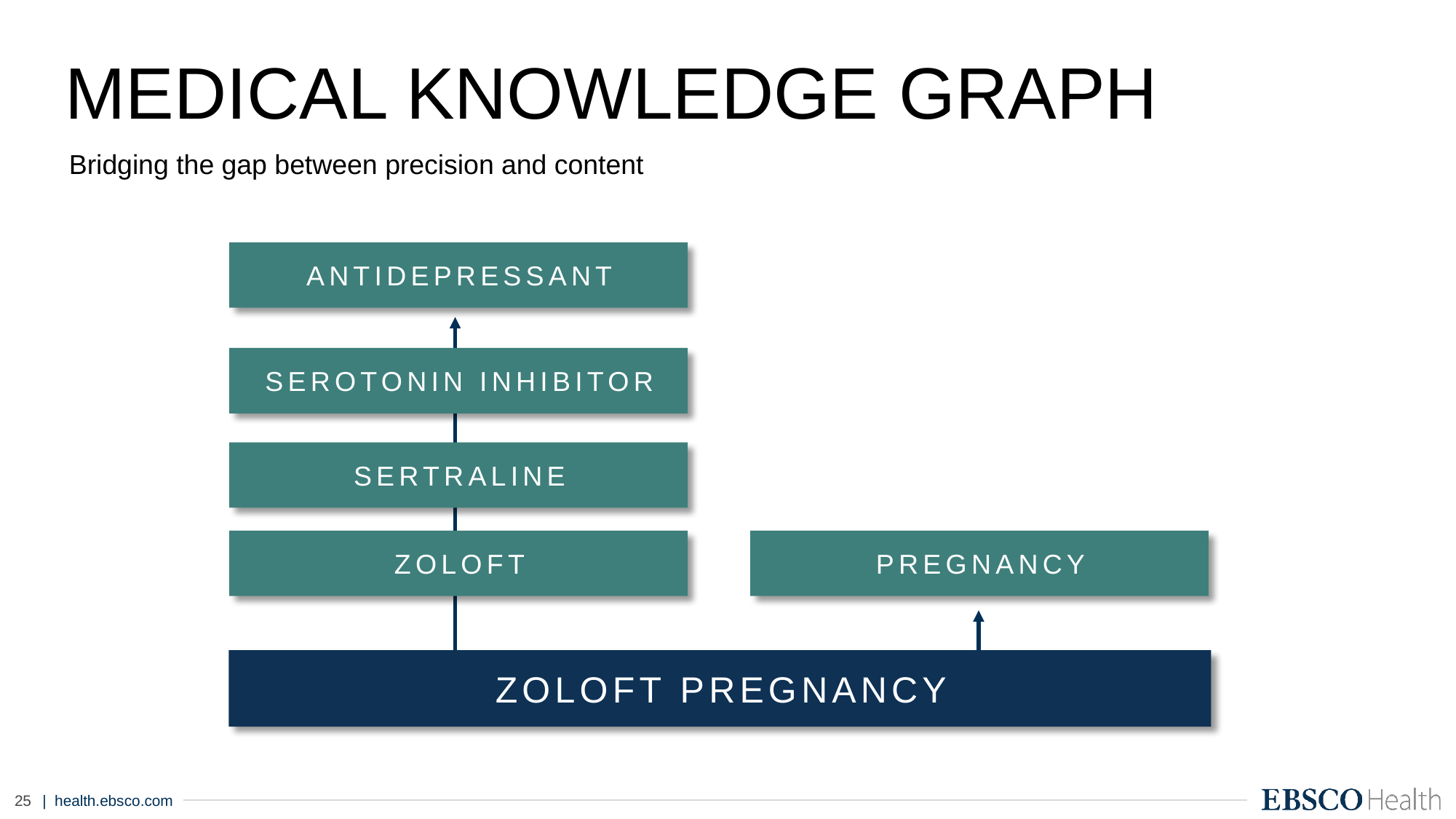

Medical Knowledge Graph
Bridging the gap between precision and content
ANTIDEPRESSANT
SEROTONIN INHIBITOR
SERTRALINE
ZOLOFT
PREGNANCY
ZOLOFT PREGNANCY